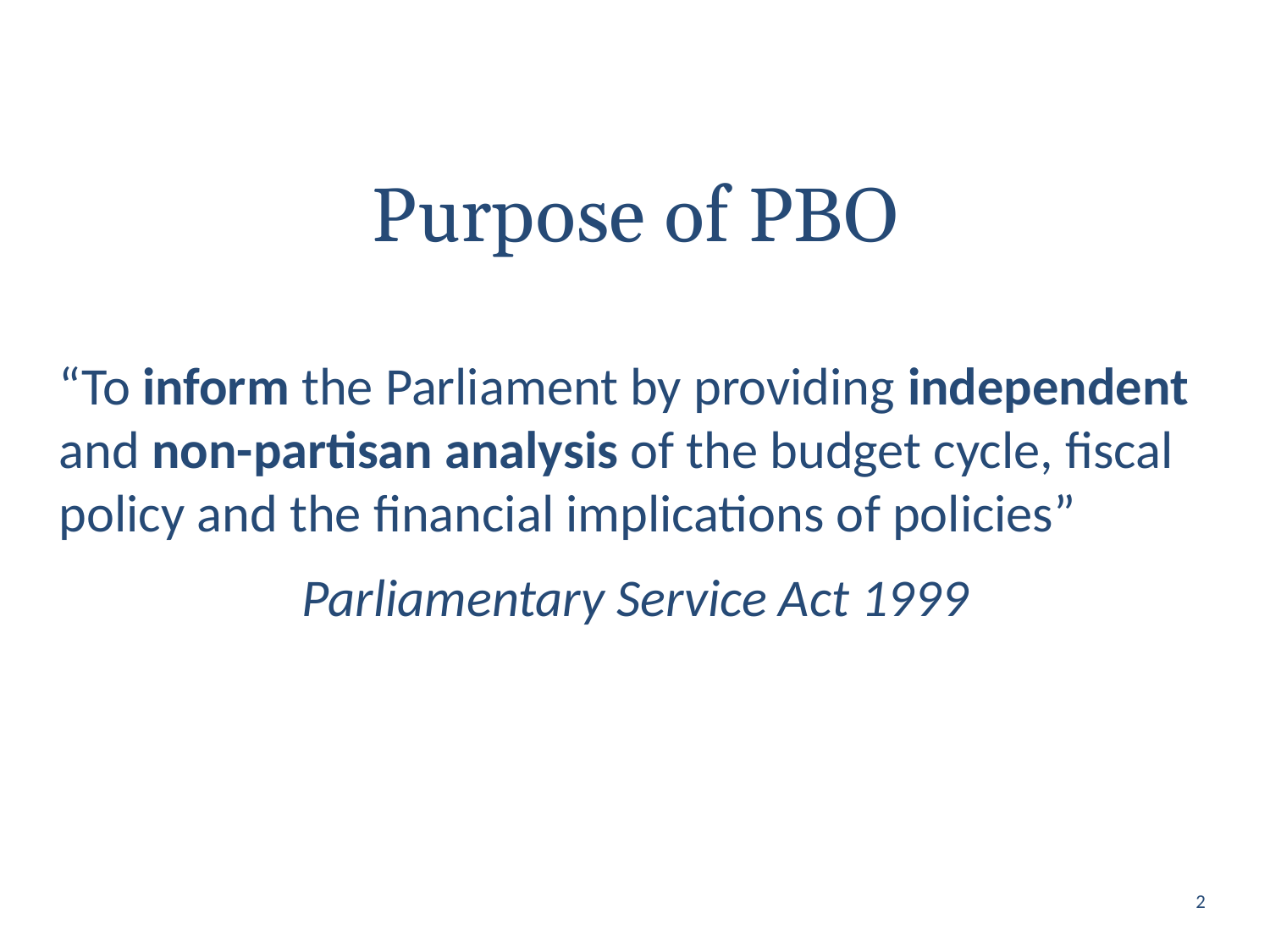

# Purpose of PBO
“To inform the Parliament by providing independent and non-partisan analysis of the budget cycle, fiscal policy and the financial implications of policies”
Parliamentary Service Act 1999
2